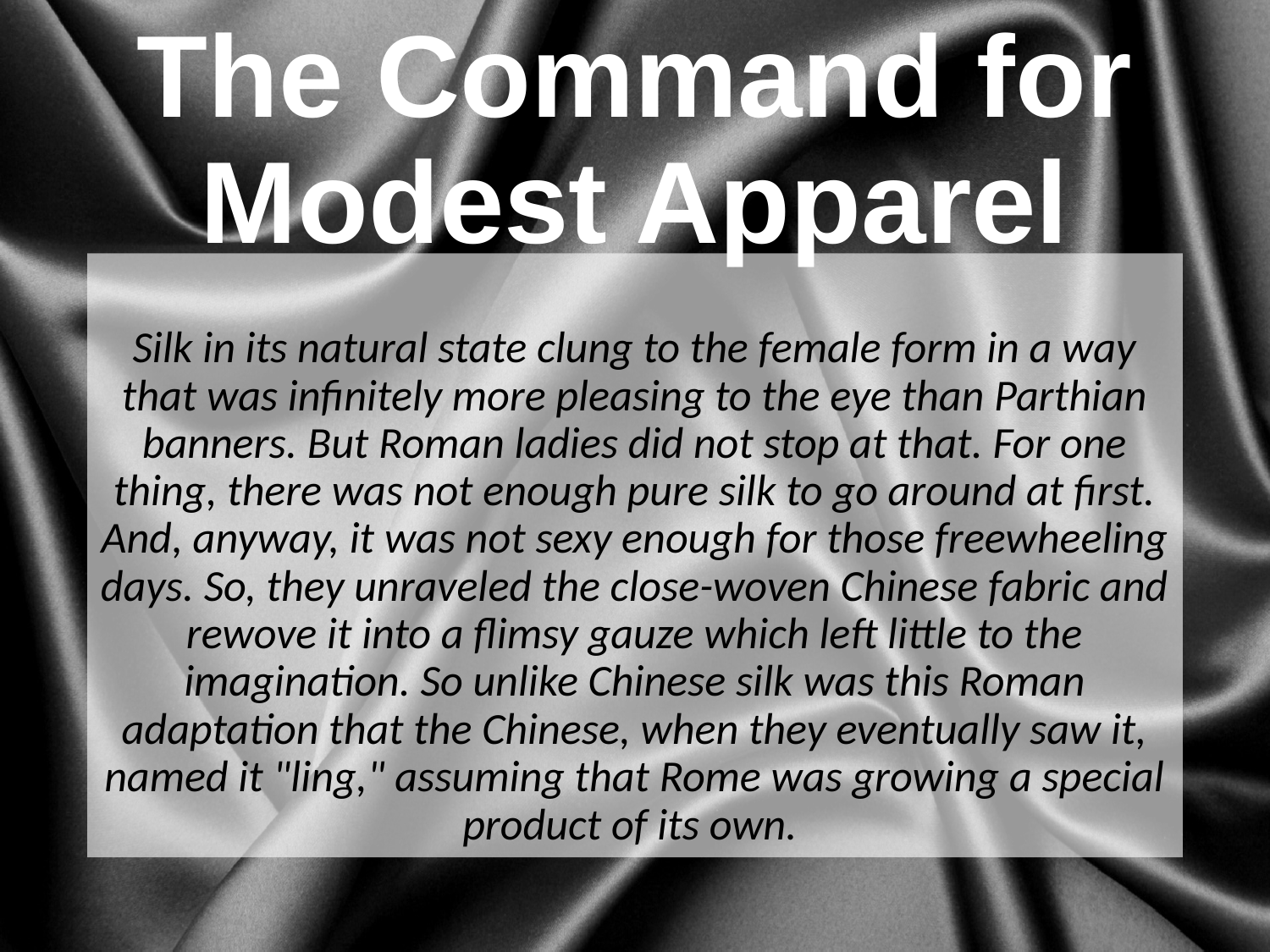

# The Command for Modest Apparel

Silk in its natural state clung to the female form in a way that was infinitely more pleasing to the eye than Parthian banners. But Roman ladies did not stop at that. For one thing, there was not enough pure silk to go around at first. And, anyway, it was not sexy enough for those freewheeling days. So, they unraveled the close-woven Chinese fabric and rewove it into a flimsy gauze which left little to the imagination. So unlike Chinese silk was this Roman adaptation that the Chinese, when they eventually saw it, named it "ling," assuming that Rome was growing a special product of its own.